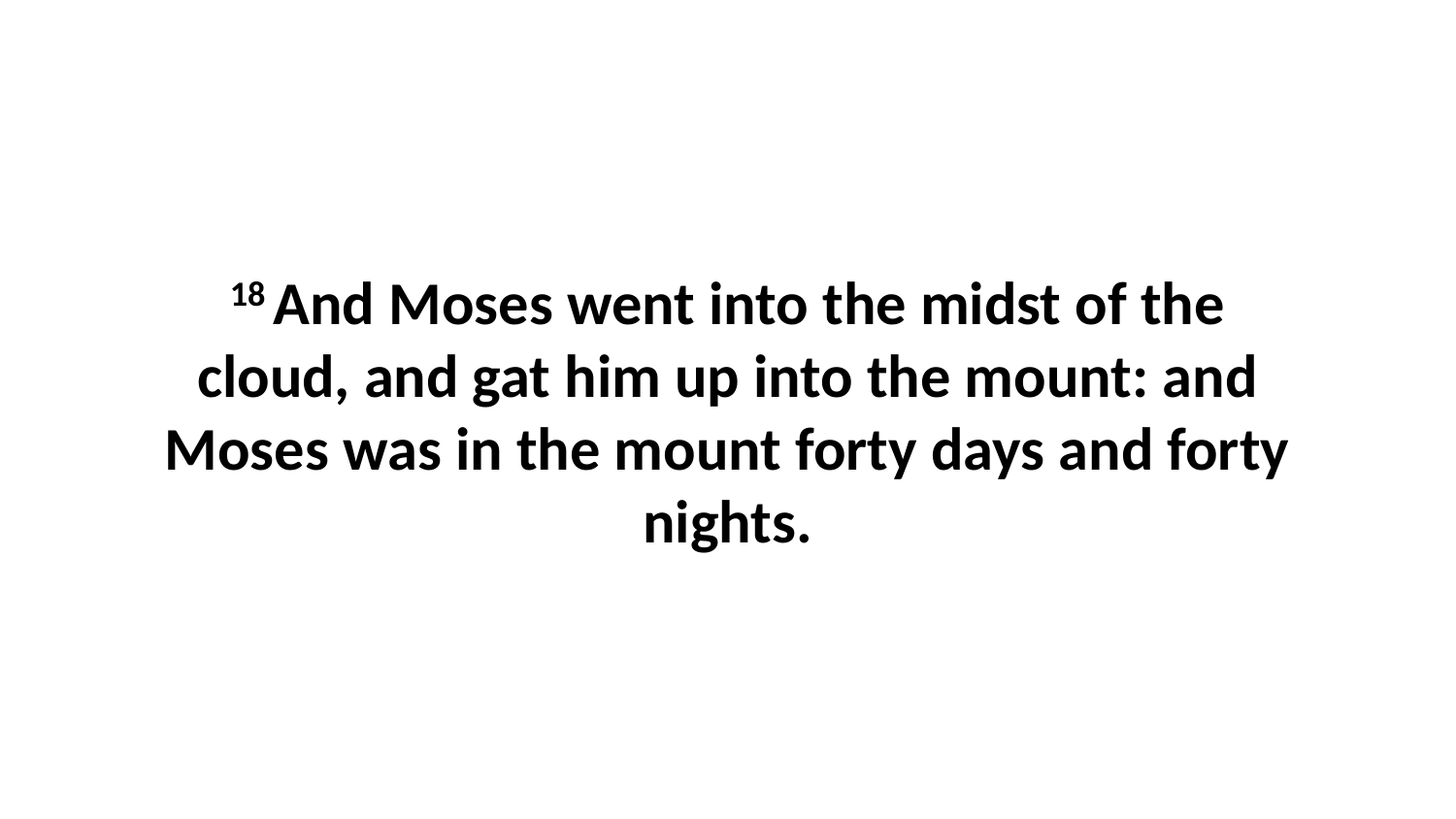

18 And Moses went into the midst of the cloud, and gat him up into the mount: and Moses was in the mount forty days and forty nights.